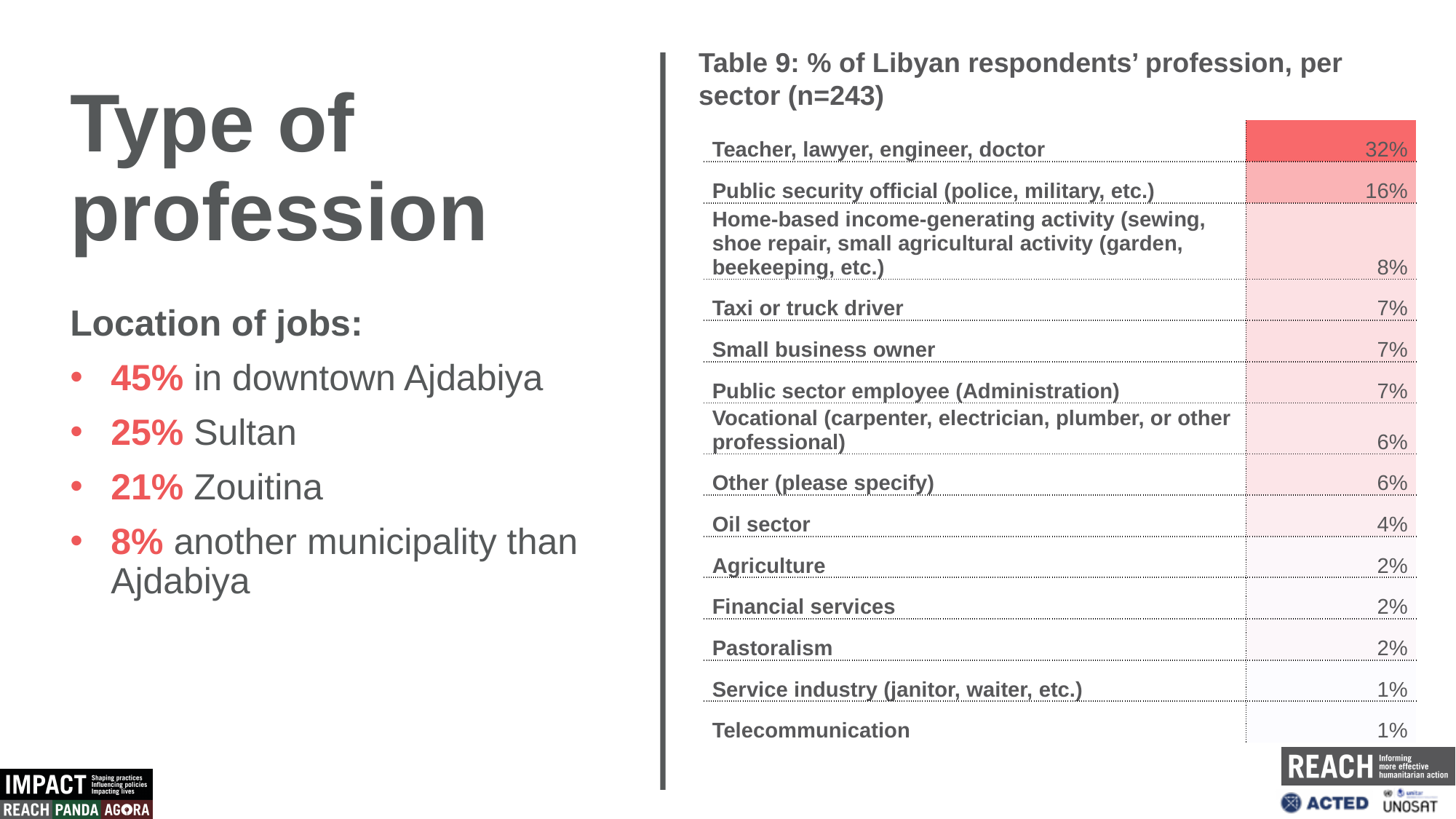

Table 9: % of Libyan respondents’ profession, per sector (n=243)
Type of profession
| Teacher, lawyer, engineer, doctor | 32% |
| --- | --- |
| Public security official (police, military, etc.) | 16% |
| Home-based income-generating activity (sewing, shoe repair, small agricultural activity (garden, beekeeping, etc.) | 8% |
| Taxi or truck driver | 7% |
| Small business owner | 7% |
| Public sector employee (Administration) | 7% |
| Vocational (carpenter, electrician, plumber, or other professional) | 6% |
| Other (please specify) | 6% |
| Oil sector | 4% |
| Agriculture | 2% |
| Financial services | 2% |
| Pastoralism | 2% |
| Service industry (janitor, waiter, etc.) | 1% |
| Telecommunication | 1% |
Location of jobs:
45% in downtown Ajdabiya
25% Sultan
21% Zouitina
8% another municipality than Ajdabiya